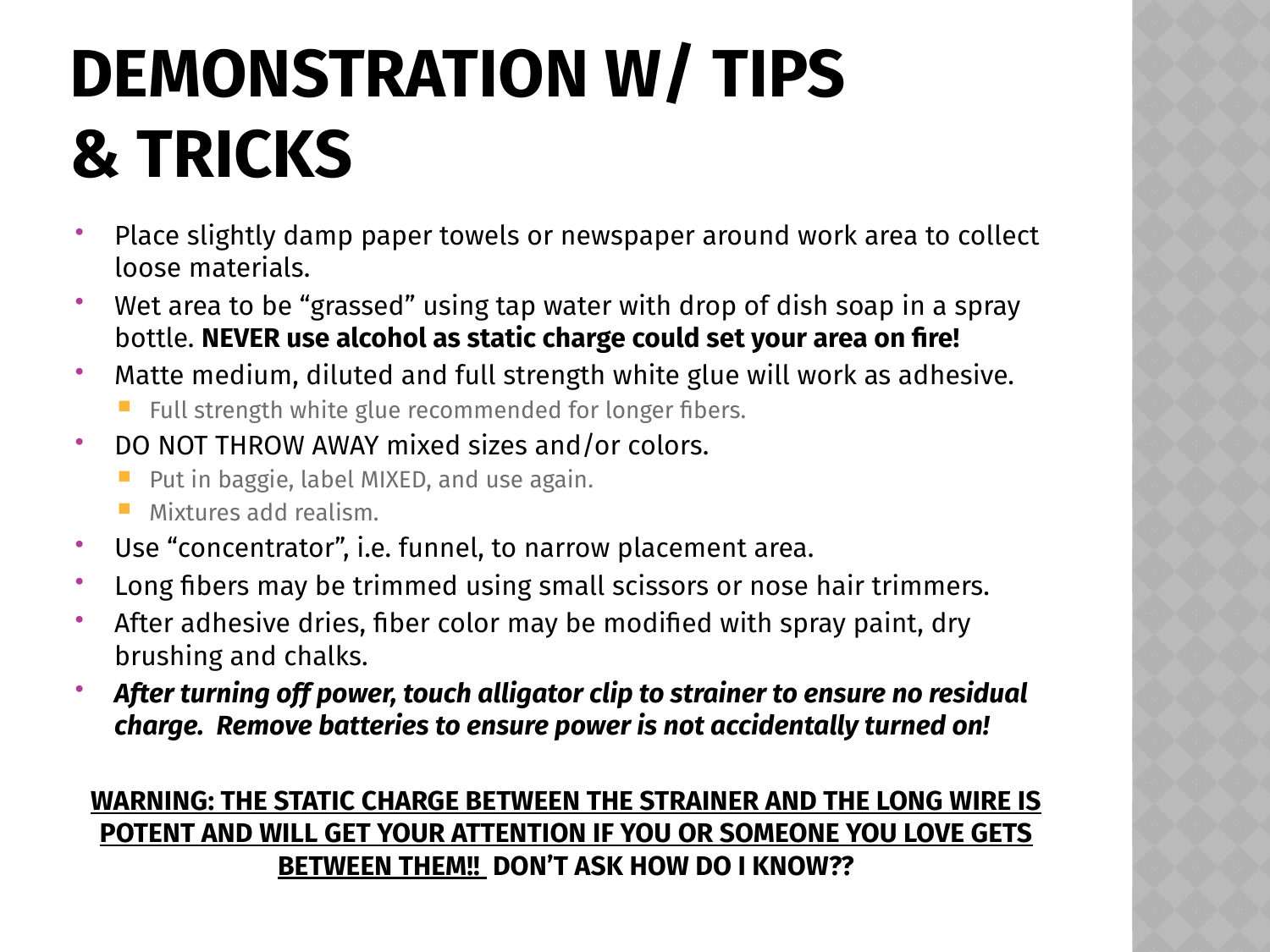

# DEMONSTRATION w/ tips & tricks
Place slightly damp paper towels or newspaper around work area to collect loose materials.
Wet area to be “grassed” using tap water with drop of dish soap in a spray bottle. NEVER use alcohol as static charge could set your area on fire!
Matte medium, diluted and full strength white glue will work as adhesive.
Full strength white glue recommended for longer fibers.
DO NOT THROW AWAY mixed sizes and/or colors.
Put in baggie, label MIXED, and use again.
Mixtures add realism.
Use “concentrator”, i.e. funnel, to narrow placement area.
Long fibers may be trimmed using small scissors or nose hair trimmers.
After adhesive dries, fiber color may be modified with spray paint, dry brushing and chalks.
After turning off power, touch alligator clip to strainer to ensure no residual charge.  Remove batteries to ensure power is not accidentally turned on!

WARNING: THE STATIC CHARGE BETWEEN THE STRAINER AND THE LONG WIRE IS POTENT AND WILL GET YOUR ATTENTION IF YOU OR SOMEONE YOU LOVE GETS BETWEEN THEM!!  DON’T ASK HOW DO I KNOW??